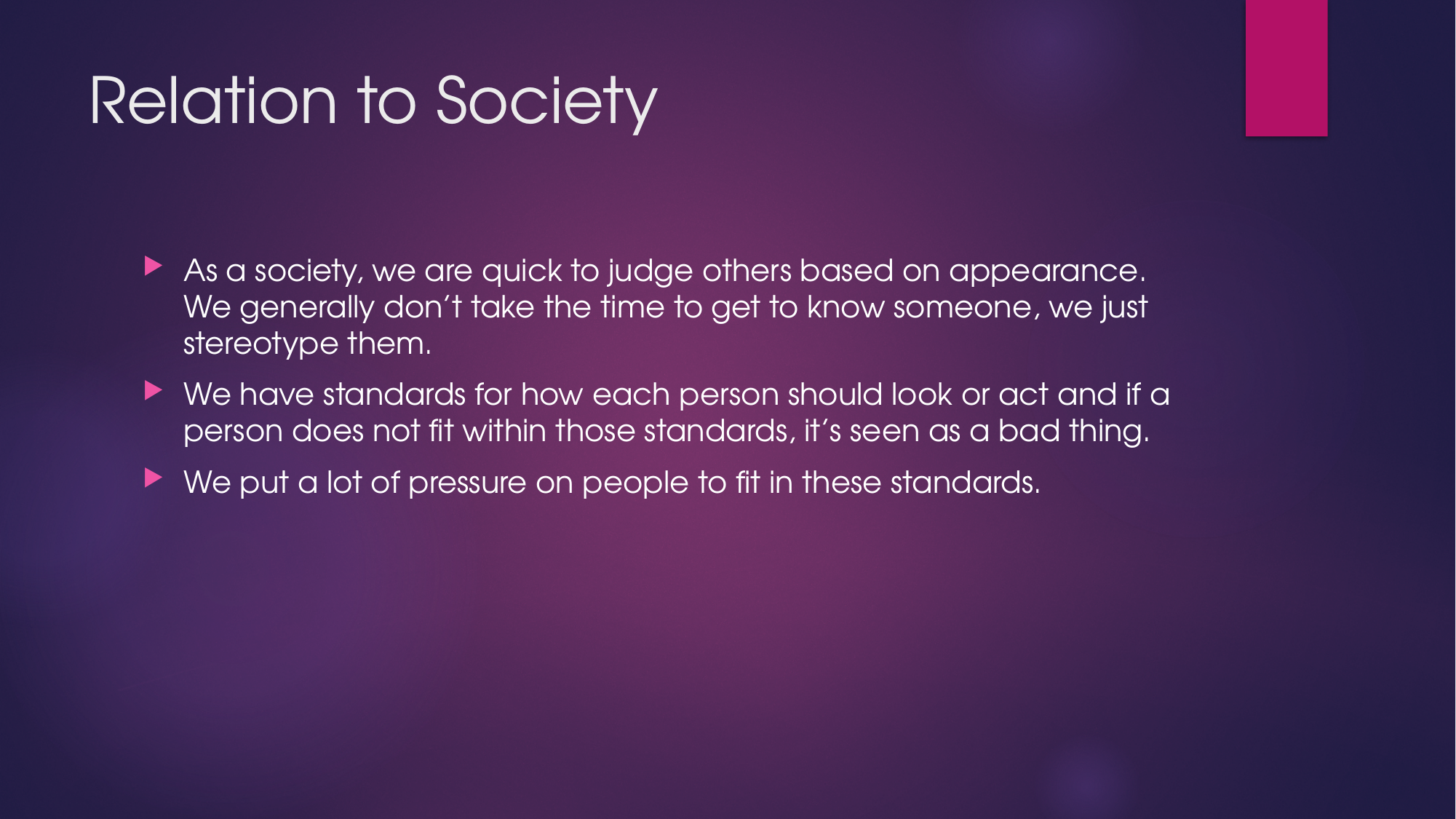

# Relation to Society
As a society, we are quick to judge others based on appearance. We generally don’t take the time to get to know someone, we just stereotype them.
We have standards for how each person should look or act and if a person does not fit within those standards, it’s seen as a bad thing.
We put a lot of pressure on people to fit in these standards.